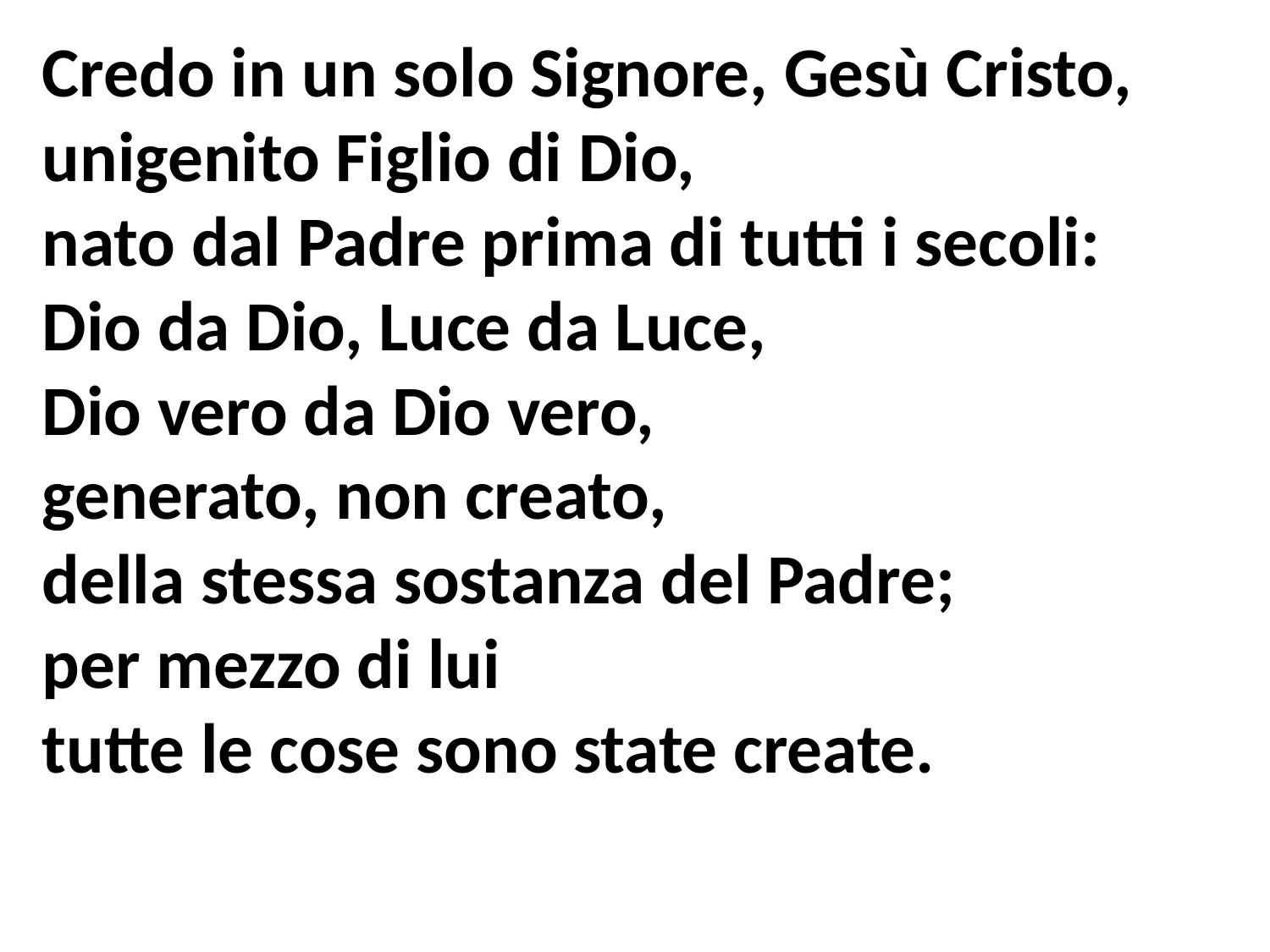

Credo in un solo Signore, Gesù Cristo, unigenito Figlio di Dio,
nato dal Padre prima di tutti i secoli:
Dio da Dio, Luce da Luce,
Dio vero da Dio vero,
generato, non creato,
della stessa sostanza del Padre;
per mezzo di lui
tutte le cose sono state create.